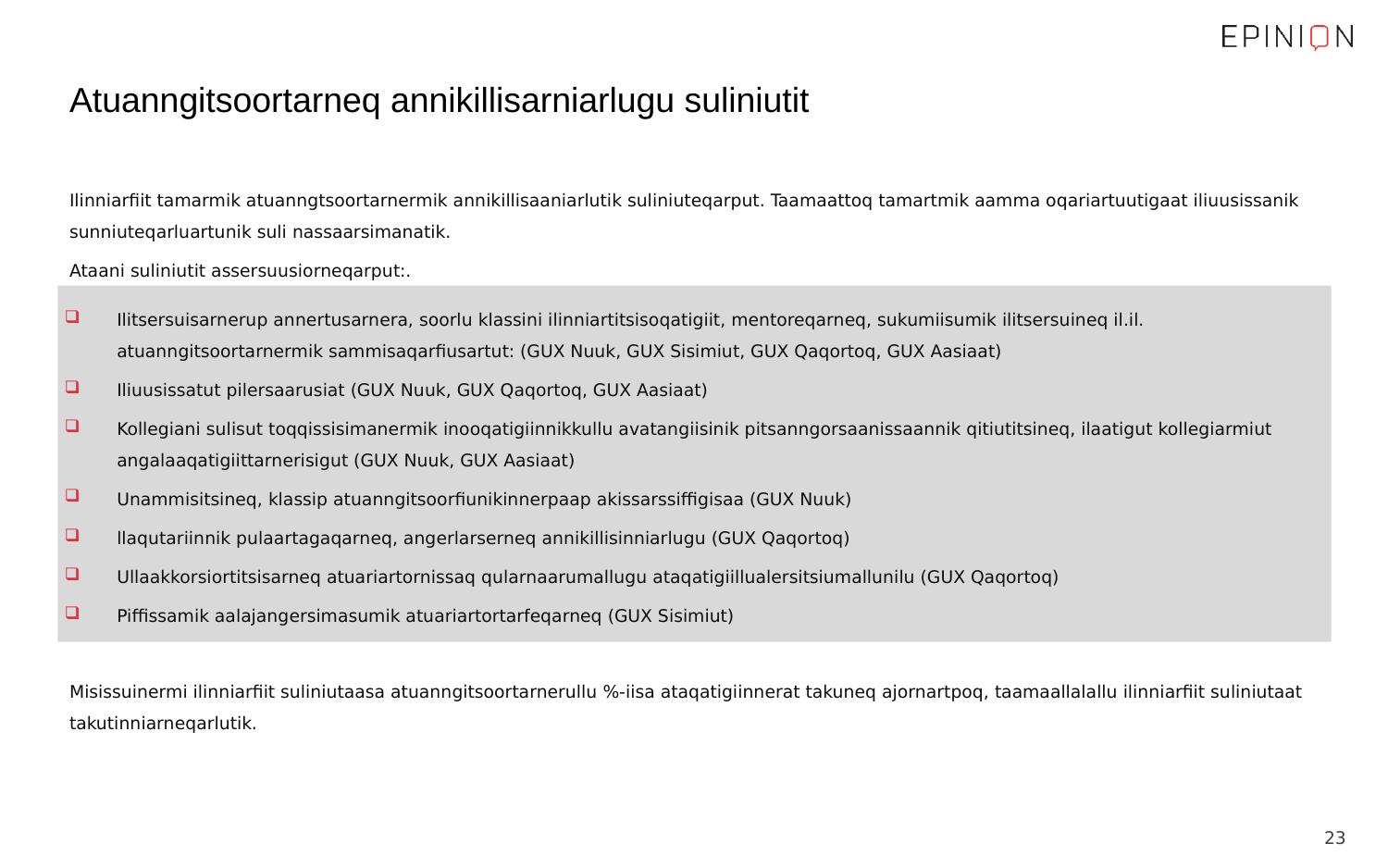

# Atuanngitsoortarneq annikillisarniarlugu suliniutit
Ilinniarfiit tamarmik atuanngtsoortarnermik annikillisaaniarlutik suliniuteqarput. Taamaattoq tamartmik aamma oqariartuutigaat iliuusissanik sunniuteqarluartunik suli nassaarsimanatik.
Ataani suliniutit assersuusiorneqarput:.

Misissuinermi ilinniarfiit suliniutaasa atuanngitsoortarnerullu %-iisa ataqatigiinnerat takuneq ajornartpoq, taamaallalallu ilinniarfiit suliniutaat takutinniarneqarlutik.

Ilitsersuisarnerup annertusarnera, soorlu klassini ilinniartitsisoqatigiit, mentoreqarneq, sukumiisumik ilitsersuineq il.il. atuanngitsoortarnermik sammisaqarfiusartut: (GUX Nuuk, GUX Sisimiut, GUX Qaqortoq, GUX Aasiaat)
Iliuusissatut pilersaarusiat (GUX Nuuk, GUX Qaqortoq, GUX Aasiaat)
Kollegiani sulisut toqqissisimanermik inooqatigiinnikkullu avatangiisinik pitsanngorsaanissaannik qitiutitsineq, ilaatigut kollegiarmiut angalaaqatigiittarnerisigut (GUX Nuuk, GUX Aasiaat)
Unammisitsineq, klassip atuanngitsoorfiunikinnerpaap akissarssiffigisaa (GUX Nuuk)
llaqutariinnik pulaartagaqarneq, angerlarserneq annikillisinniarlugu (GUX Qaqortoq)
Ullaakkorsiortitsisarneq atuariartornissaq qularnaarumallugu ataqatigiillualersitsiumallunilu (GUX Qaqortoq)
Piffissamik aalajangersimasumik atuariartortarfeqarneq (GUX Sisimiut)

 23